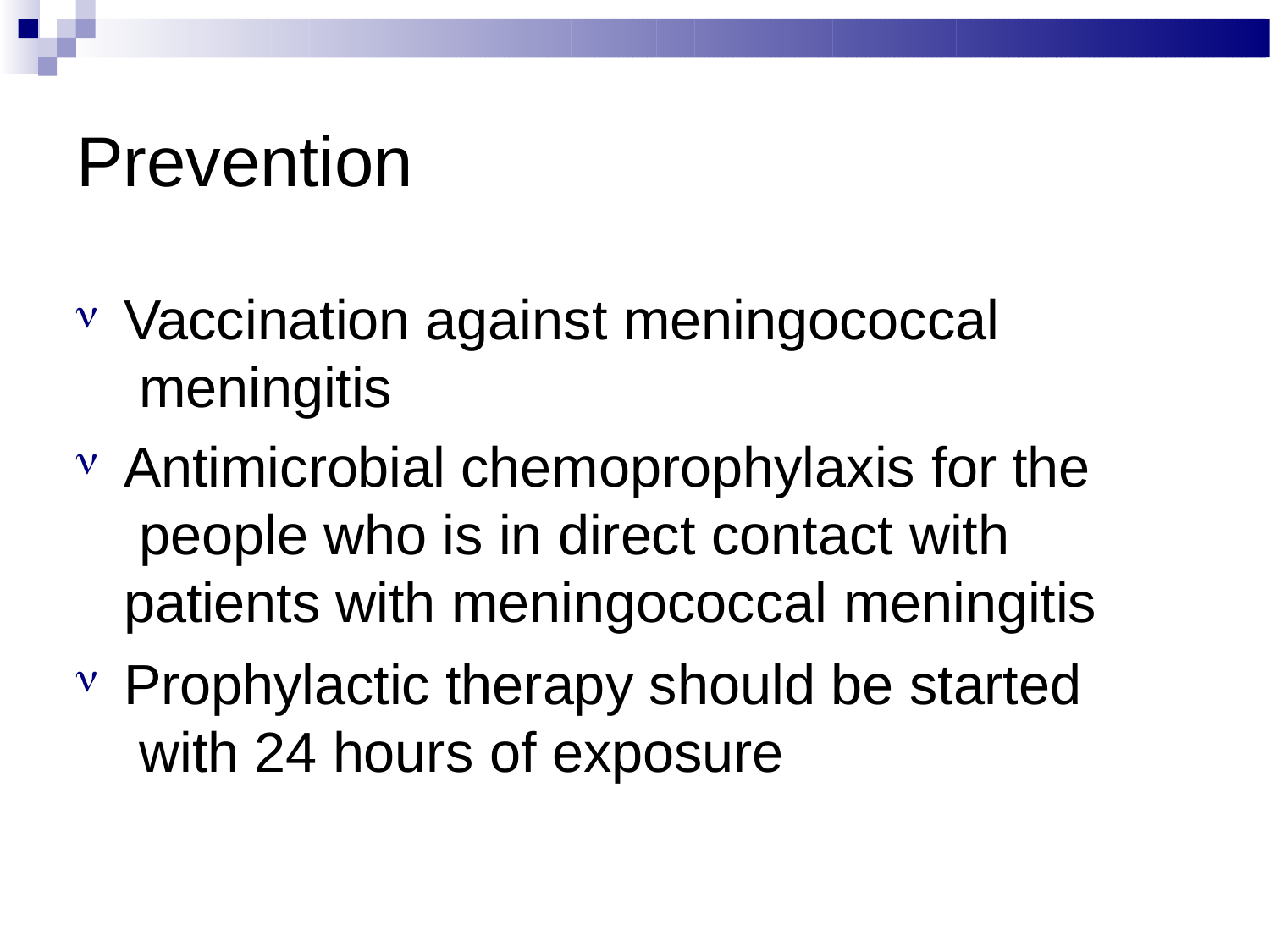

# Prevention
Vaccination against meningococcal  meningitis
Antimicrobial chemoprophylaxis for the  people who is in direct contact with  patients with meningococcal meningitis
Prophylactic therapy should be started  with 24 hours of exposure